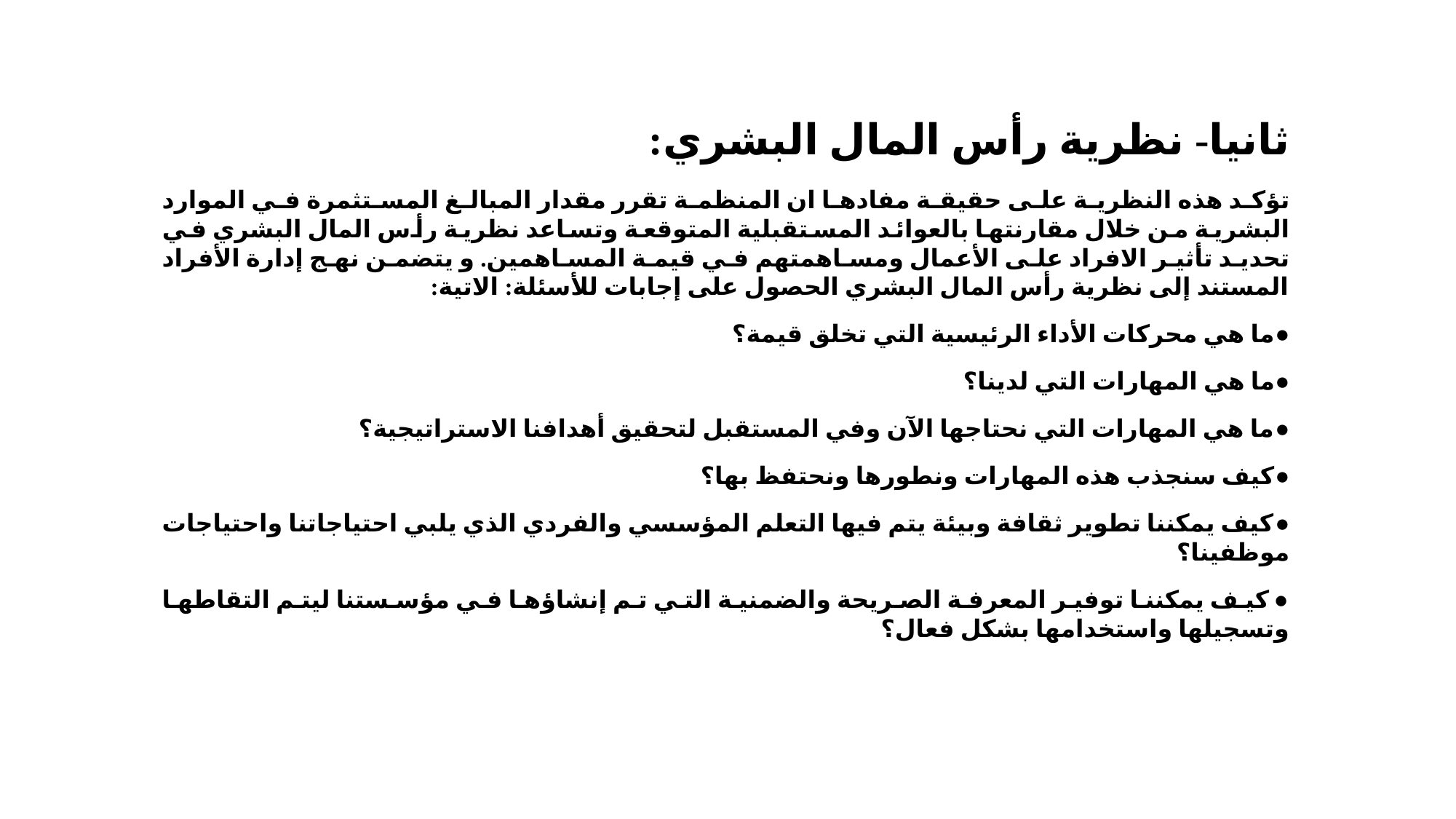

ثانيا- نظرية رأس المال البشري:
تؤكد هذه النظرية على حقيقة مفادها ان المنظمة تقرر مقدار المبالغ المستثمرة في الموارد البشرية من خلال مقارنتها بالعوائد المستقبلية المتوقعة وتساعد نظرية رأس المال البشري في تحديد تأثير الافراد على الأعمال ومساهمتهم في قيمة المساهمين. و يتضمن نهج إدارة الأفراد المستند إلى نظرية رأس المال البشري الحصول على إجابات للأسئلة: الاتية:
●ما هي محركات الأداء الرئيسية التي تخلق قيمة؟
●ما هي المهارات التي لدينا؟
●ما هي المهارات التي نحتاجها الآن وفي المستقبل لتحقيق أهدافنا الاستراتيجية؟
●كيف سنجذب هذه المهارات ونطورها ونحتفظ بها؟
●كيف يمكننا تطوير ثقافة وبيئة يتم فيها التعلم المؤسسي والفردي الذي يلبي احتياجاتنا واحتياجات موظفينا؟
● كيف يمكننا توفير المعرفة الصريحة والضمنية التي تم إنشاؤها في مؤسستنا ليتم التقاطها وتسجيلها واستخدامها بشكل فعال؟